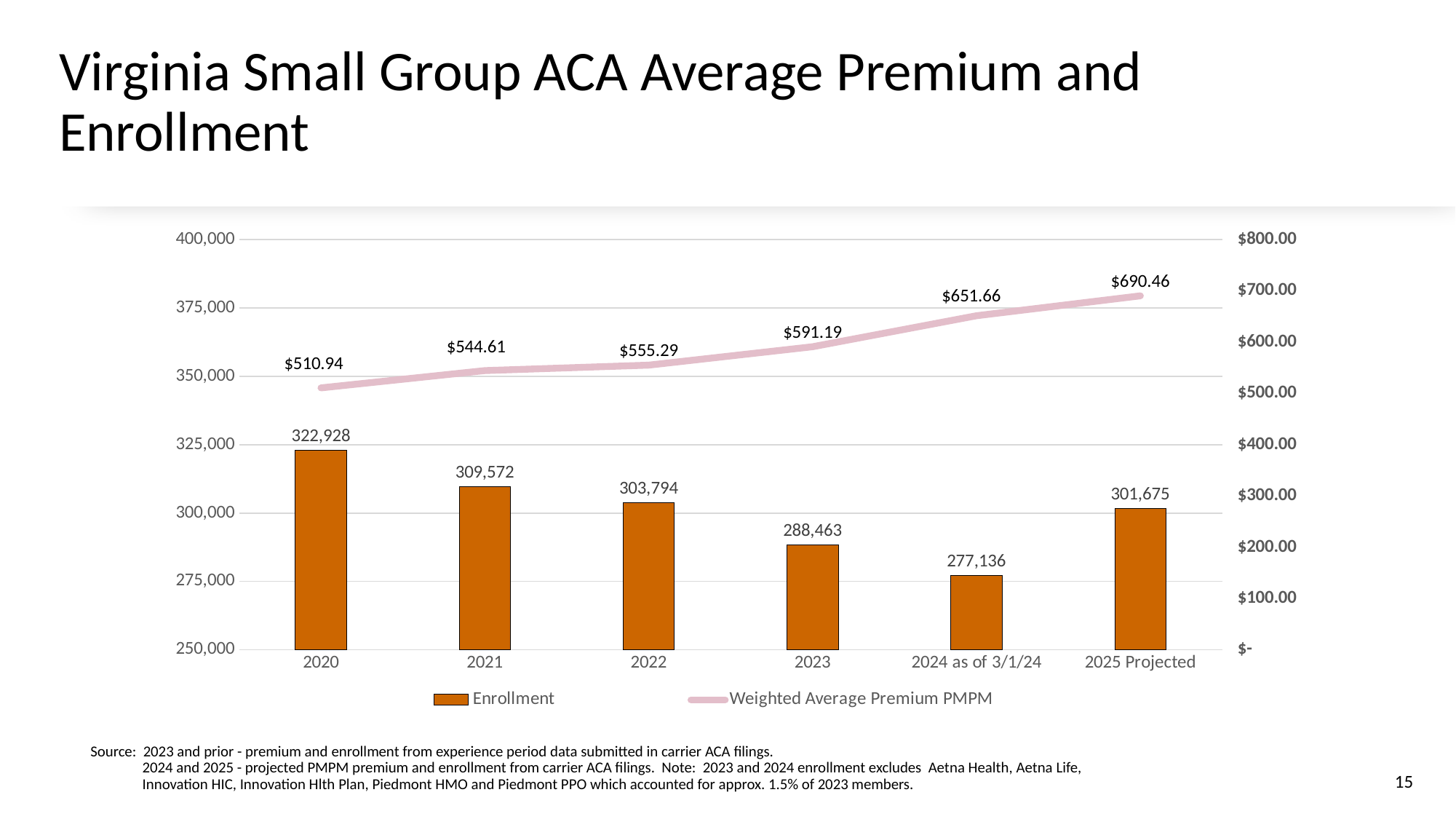

# Virginia Small Group ACA Average Premium and Enrollment

### Chart

| Category | Enrollment | Weighted Average Premium PMPM |
|---|---|---|
| 2020 | 322928.0 | 510.94 |
| 2021 | 309571.92166666663 | 544.6052090221598 |
| 2022 | 303794.0 | 555.29 |
| 2023 | 288463.0 | 591.19 |
| 2024 as of 3/1/24 | 277136.0 | 651.66 |
| 2025 Projected | 301675.0 | 690.46 |
Source:  2023 and prior - premium and enrollment from experience period data submitted in carrier ACA filings.
               2024 and 2025 - projected PMPM premium and enrollment from carrier ACA filings.  Note:  2023 and 2024 enrollment excludes  Aetna Health, Aetna Life,
               Innovation HIC, Innovation Hlth Plan, Piedmont HMO and Piedmont PPO which accounted for approx. 1.5% of 2023 members.
15